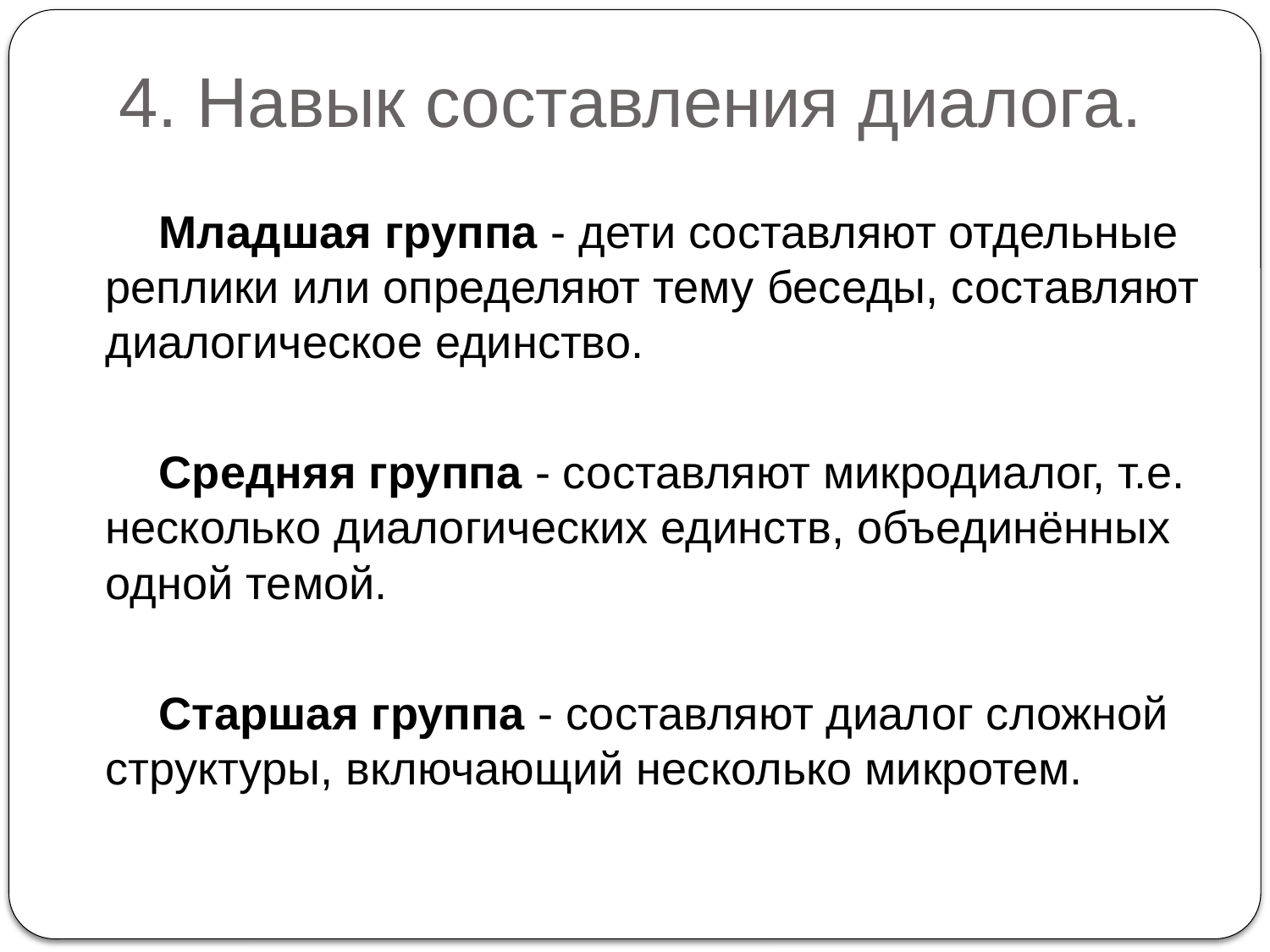

# 4. Навык составления диалога.
Младшая группа - дети составляют отдельные реплики или определяют тему беседы, составляют диалогическое единство.

Средняя группа - составляют микродиалог, т.е. несколько диалогических единств, объединённых одной темой.

Старшая группа - составляют диалог сложной структуры, включающий несколько микротем.